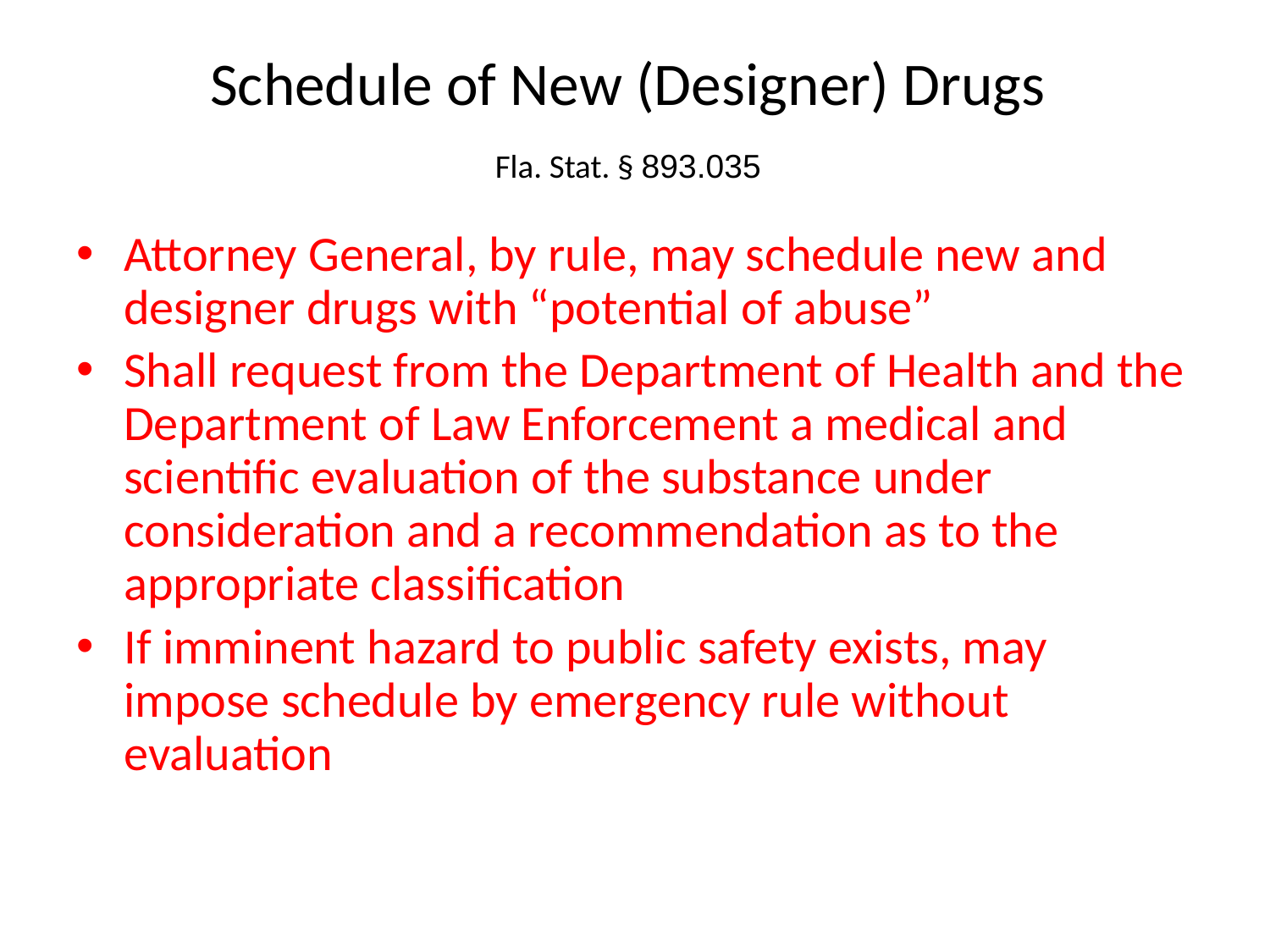

# Schedule of New (Designer) Drugs Fla. Stat. § 893.035
Attorney General, by rule, may schedule new and designer drugs with “potential of abuse”
Shall request from the Department of Health and the Department of Law Enforcement a medical and scientific evaluation of the substance under consideration and a recommendation as to the appropriate classification
If imminent hazard to public safety exists, may impose schedule by emergency rule without evaluation